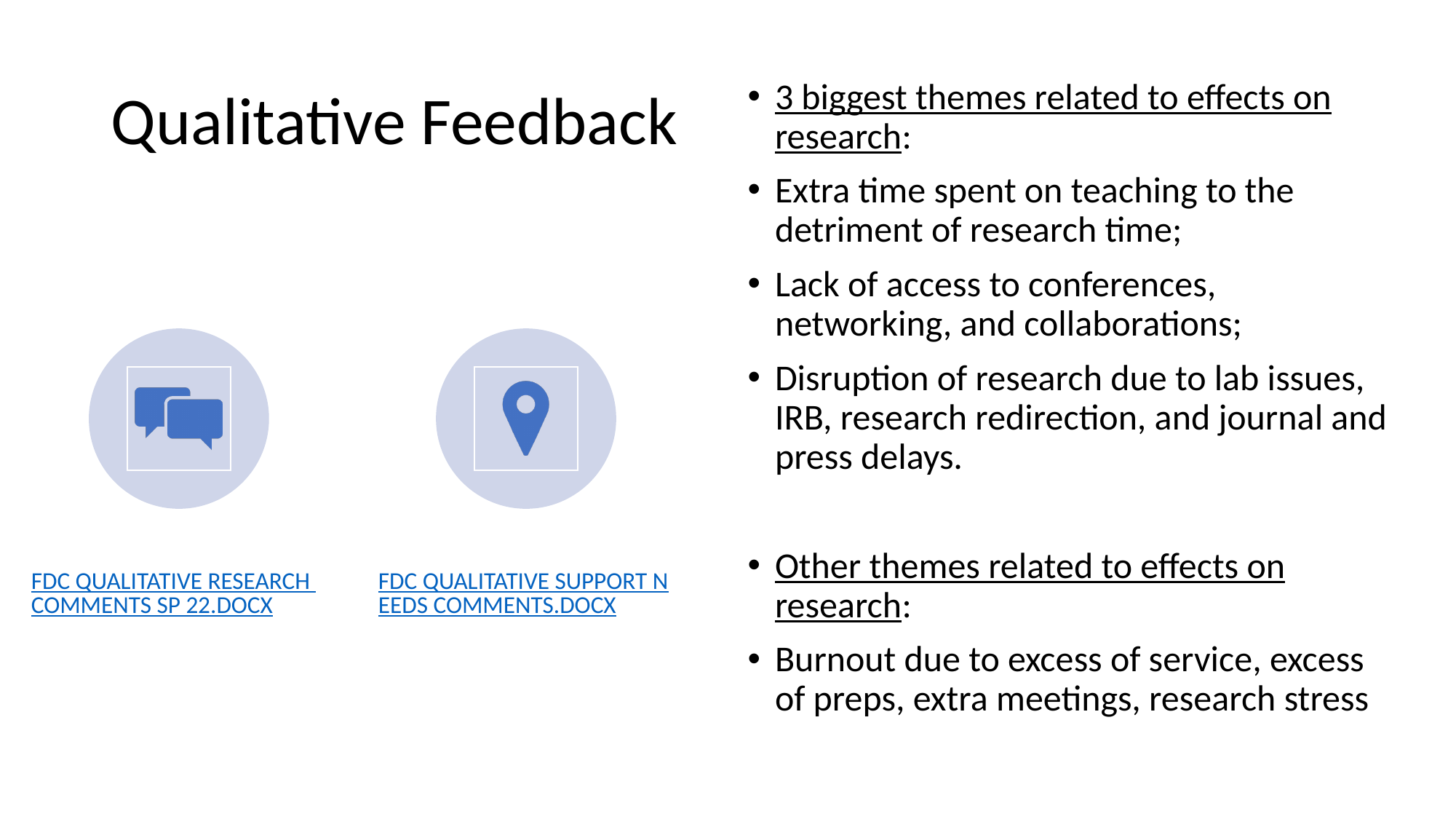

# Qualitative Feedback
3 biggest themes related to effects on research:
Extra time spent on teaching to the detriment of research time;
Lack of access to conferences, networking, and collaborations;
Disruption of research due to lab issues, IRB, research redirection, and journal and press delays.

Other themes related to effects on research:
Burnout due to excess of service, excess of preps, extra meetings, research stress
FDC Qualitative Research Comments Sp 22.docx
FDC Qualitative Support Needs Comments.docx